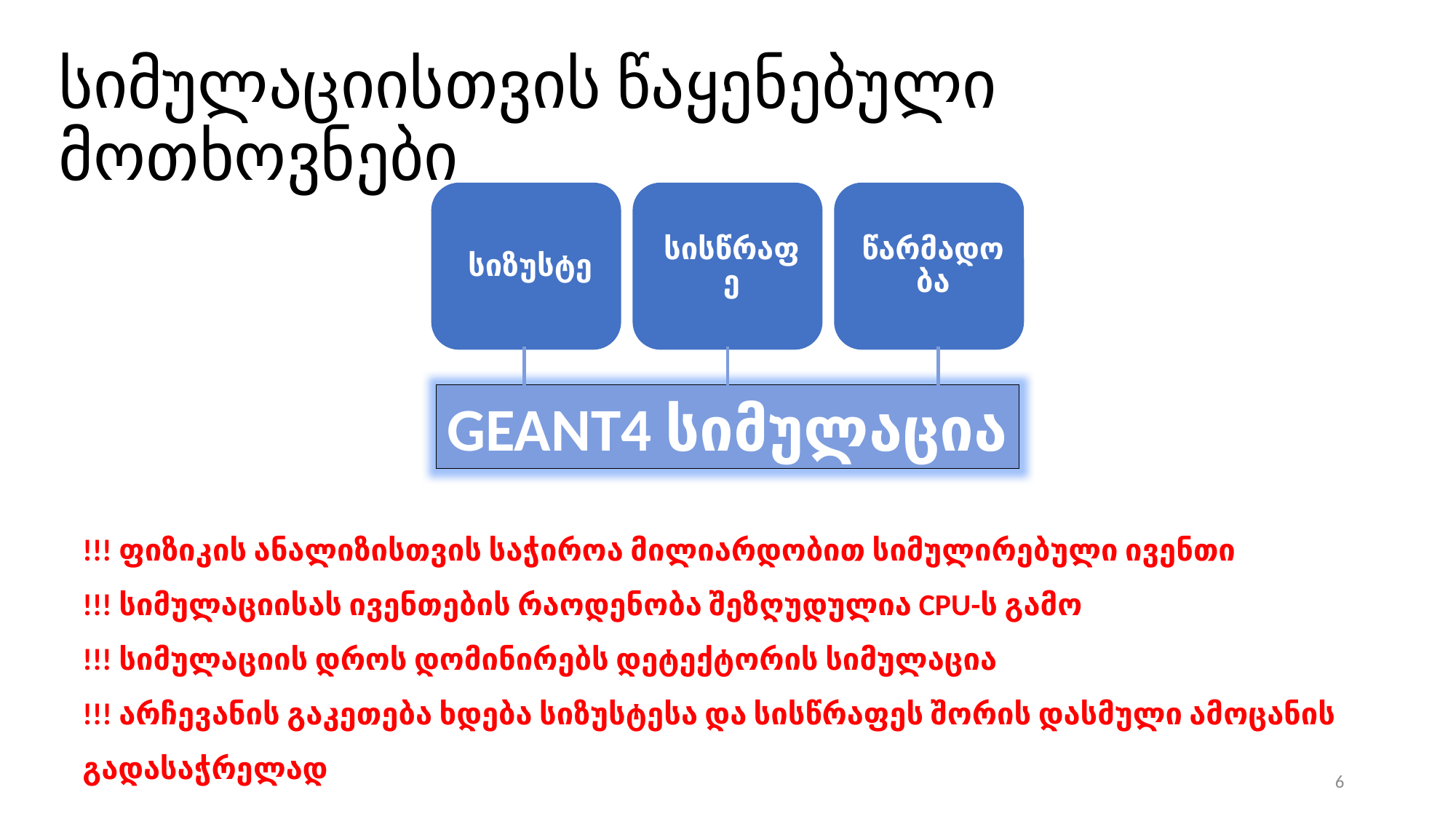

# სიმულაციისთვის წაყენებული მოთხოვნები
სიზუსტე
სისწრაფე
წარმადობა
GEANT4 სიმულაცია
!!! ფიზიკის ანალიზისთვის საჭიროა მილიარდობით სიმულირებული ივენთი
!!! სიმულაციისას ივენთების რაოდენობა შეზღუდულია CPU-ს გამო
!!! სიმულაციის დროს დომინირებს დეტექტორის სიმულაცია
!!! არჩევანის გაკეთება ხდება სიზუსტესა და სისწრაფეს შორის დასმული ამოცანის გადასაჭრელად
6